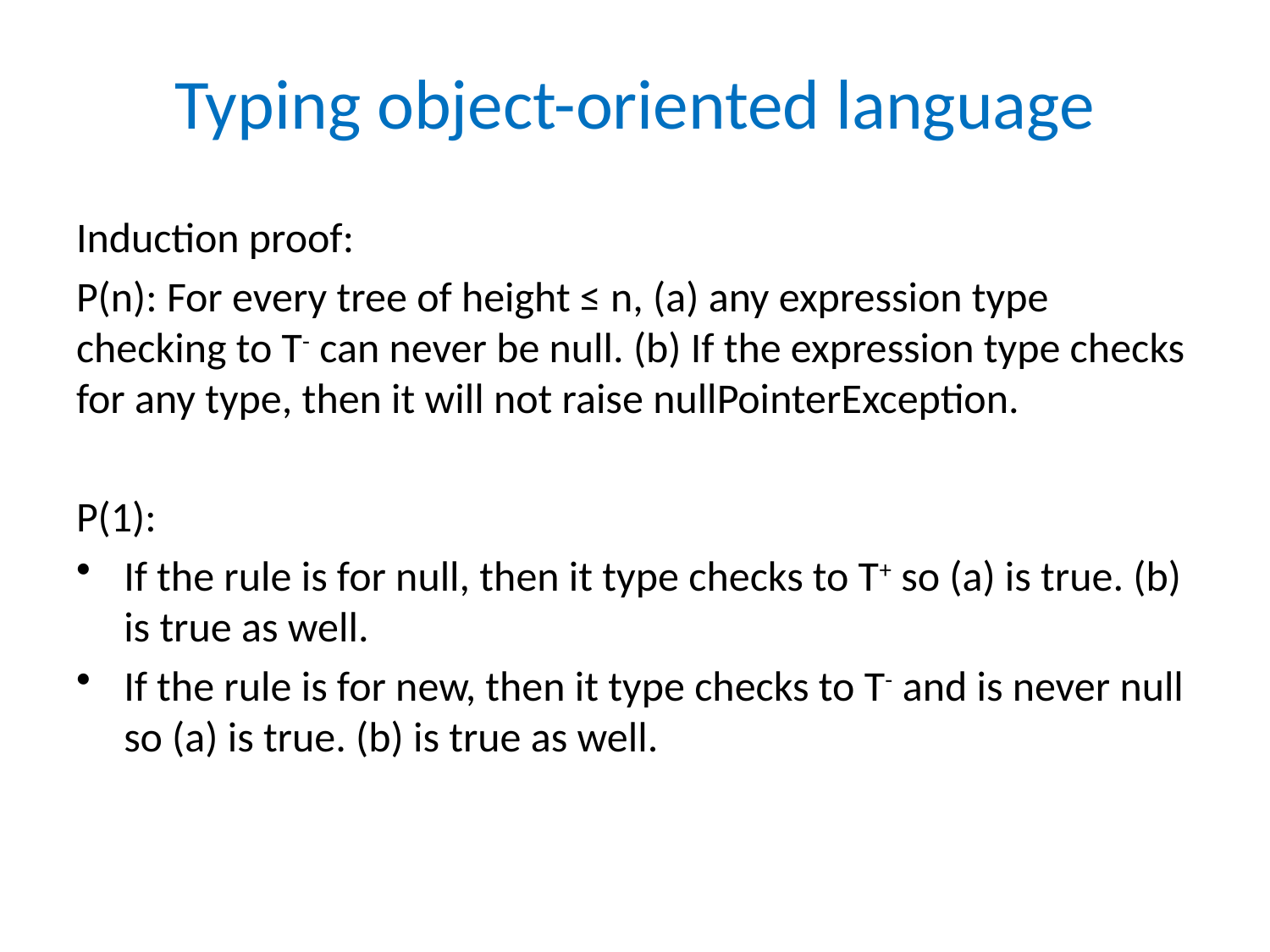

# Typing object-oriented language
Induction proof:
P(n): For every tree of height ≤ n, (a) any expression type checking to T- can never be null. (b) If the expression type checks for any type, then it will not raise nullPointerException.

P(1):
If the rule is for null, then it type checks to T+ so (a) is true. (b) is true as well.
If the rule is for new, then it type checks to T- and is never null so (a) is true. (b) is true as well.